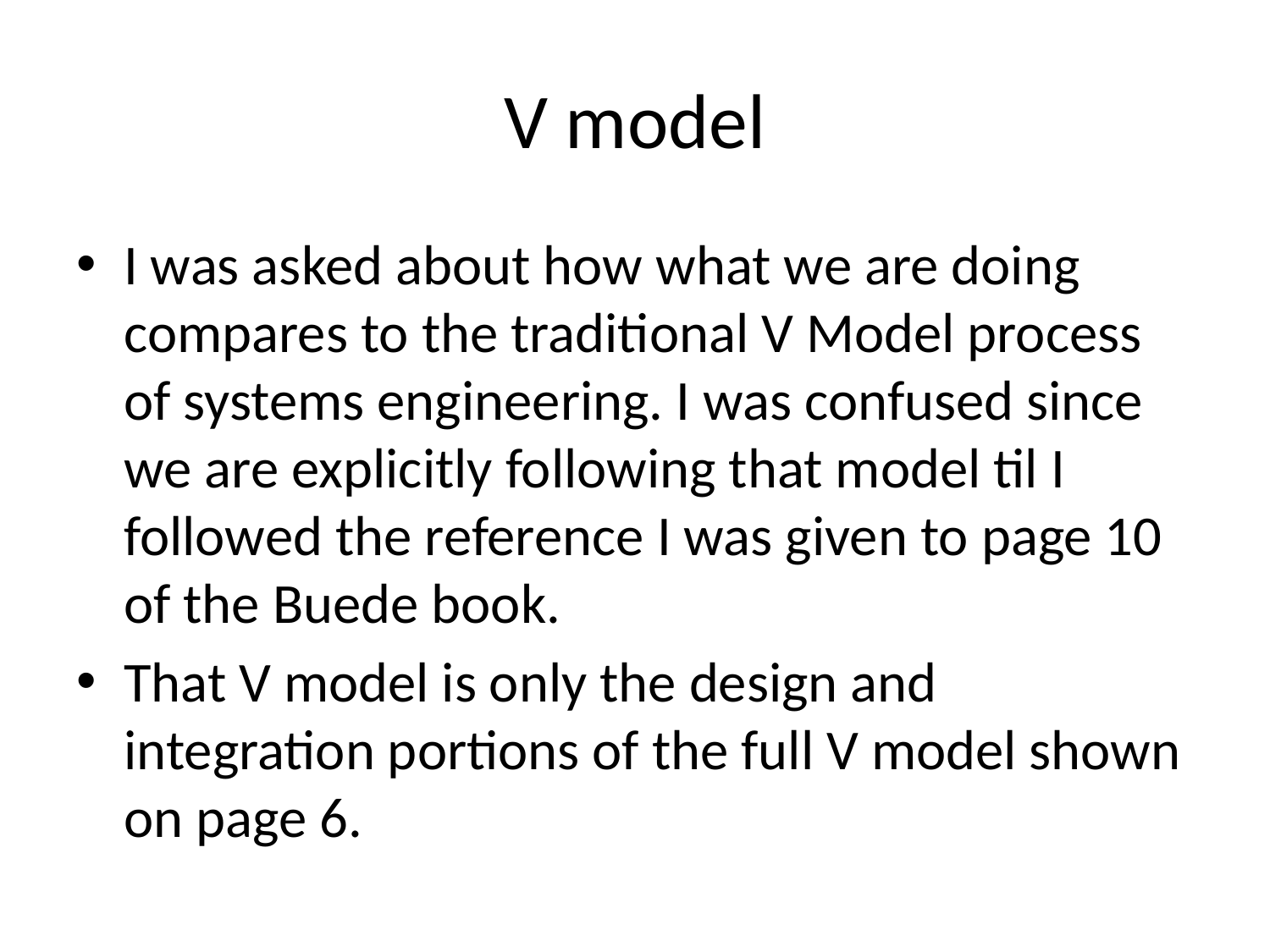

# V model
I was asked about how what we are doing compares to the traditional V Model process of systems engineering. I was confused since we are explicitly following that model til I followed the reference I was given to page 10 of the Buede book.
That V model is only the design and integration portions of the full V model shown on page 6.